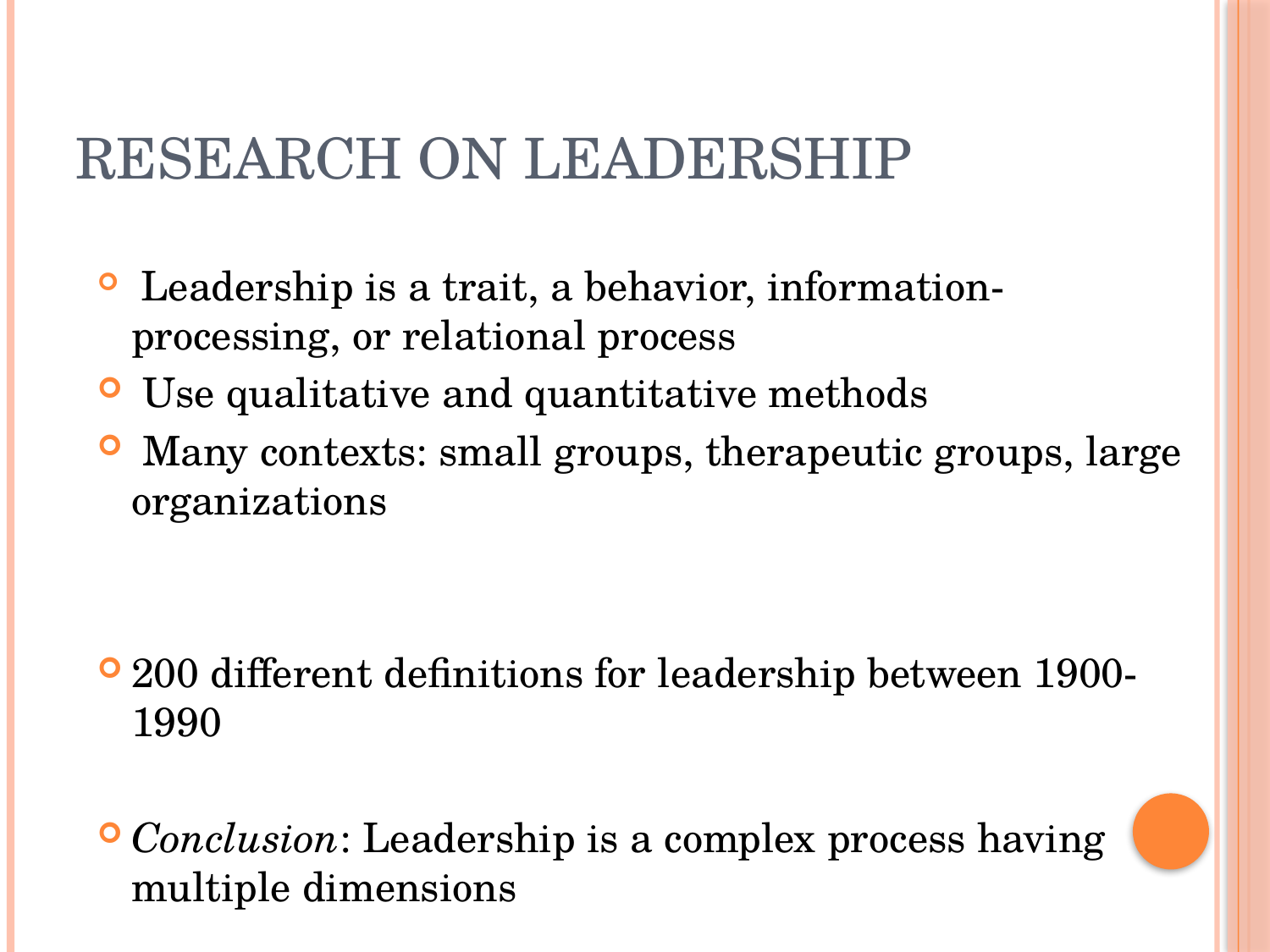

# Research on Leadership
 Leadership is a trait, a behavior, information-processing, or relational process
 Use qualitative and quantitative methods
 Many contexts: small groups, therapeutic groups, large organizations

200 different definitions for leadership between 1900-1990

Conclusion: Leadership is a complex process having multiple dimensions